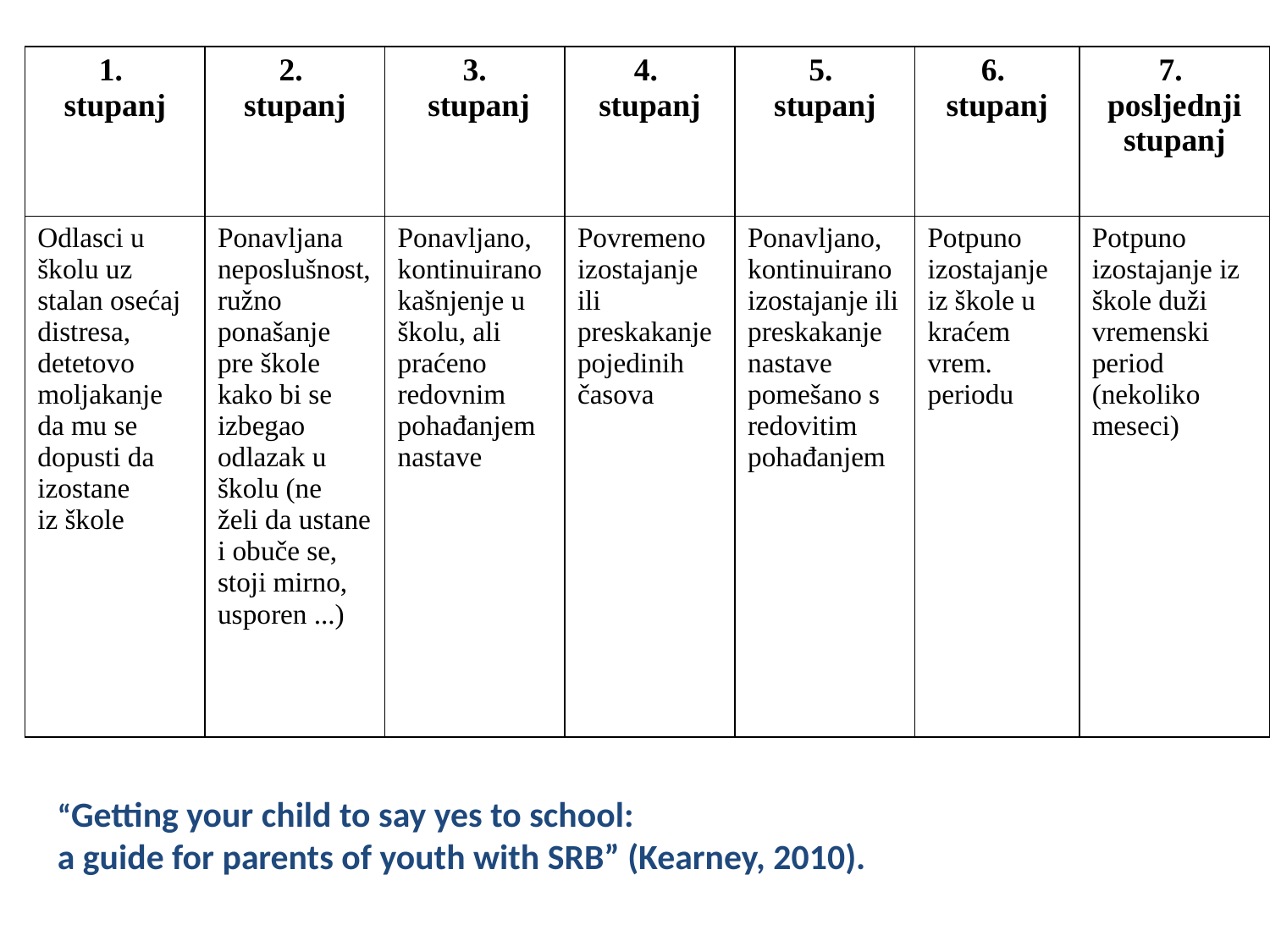

| 1. stupanj | 2. stupanj | 3. stupanj | 4. stupanj | 5. stupanj | 6. stupanj | 7. posljednji stupanj |
| --- | --- | --- | --- | --- | --- | --- |
| Odlasci u školu uz stalan osećaj distresa, detetovo moljakanje da mu se dopusti da izostane iz škole | Ponavljana neposlušnost, ružno ponašanje pre škole kako bi se izbegao odlazak u školu (ne želi da ustane i obuče se, stoji mirno, usporen ...) | Ponavljano, kontinuirano kašnjenje u školu, ali praćeno redovnim pohađanjem nastave | Povremeno izostajanje ili preskakanje pojedinih časova | Ponavljano, kontinuirano izostajanje ili preskakanje nastave pomešano s redovitim pohađanjem | Potpuno izostajanje iz škole u kraćem vrem. periodu | Potpuno izostajanje iz škole duži vremenski period (nekoliko meseci) |
“Getting your child to say yes to school:
a guide for parents of youth with SRB” (Kearney, 2010).